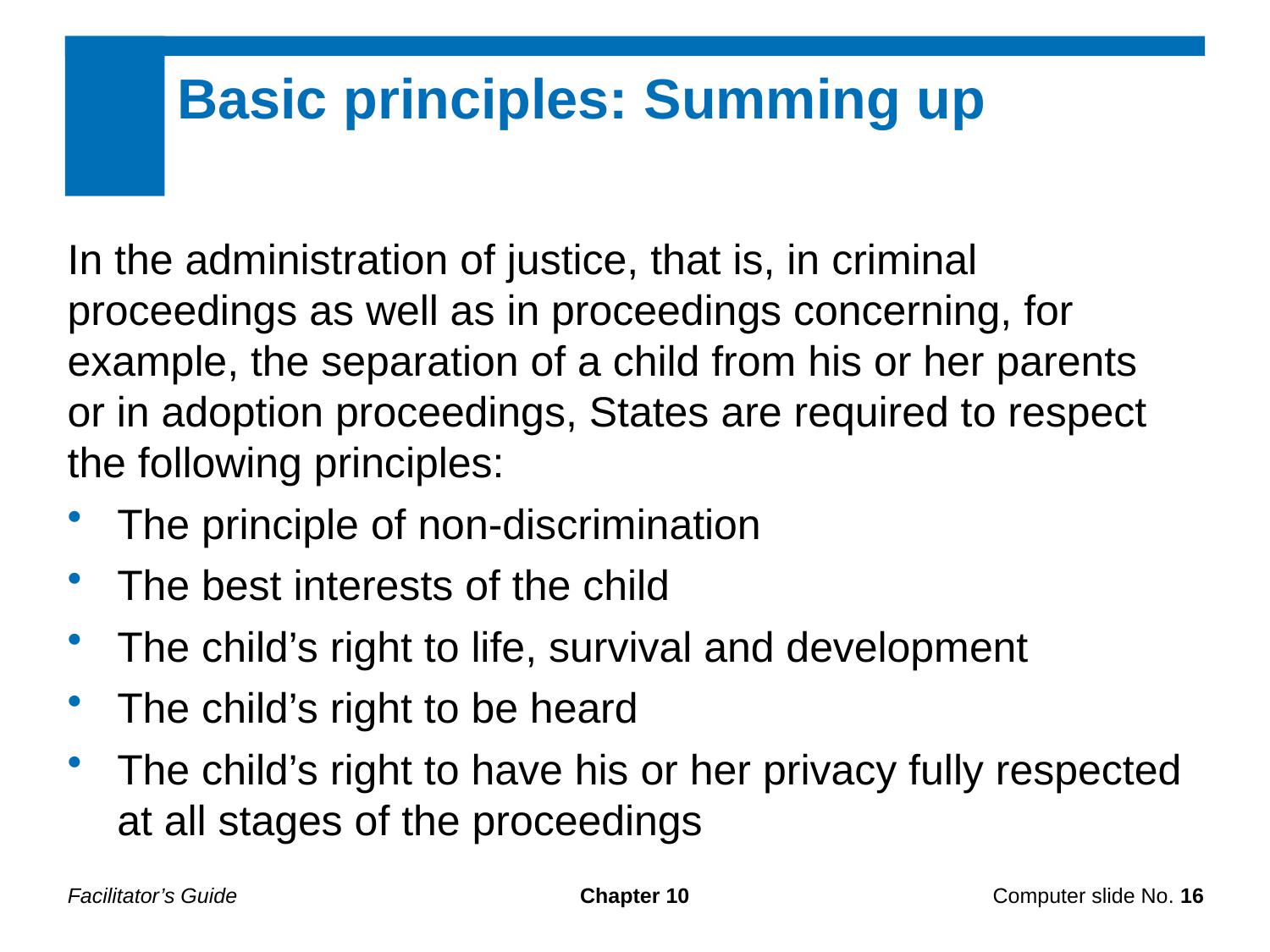

Basic principles: Summing up
In the administration of justice, that is, in criminal proceedings as well as in proceedings concerning, for example, the separation of a child from his or her parents or in adoption proceedings, States are required to respect the following principles:
The principle of non-discrimination
The best interests of the child
The child’s right to life, survival and development
The child’s right to be heard
The child’s right to have his or her privacy fully respected at all stages of the proceedings
Facilitator’s Guide
Chapter 10
Computer slide No. 16